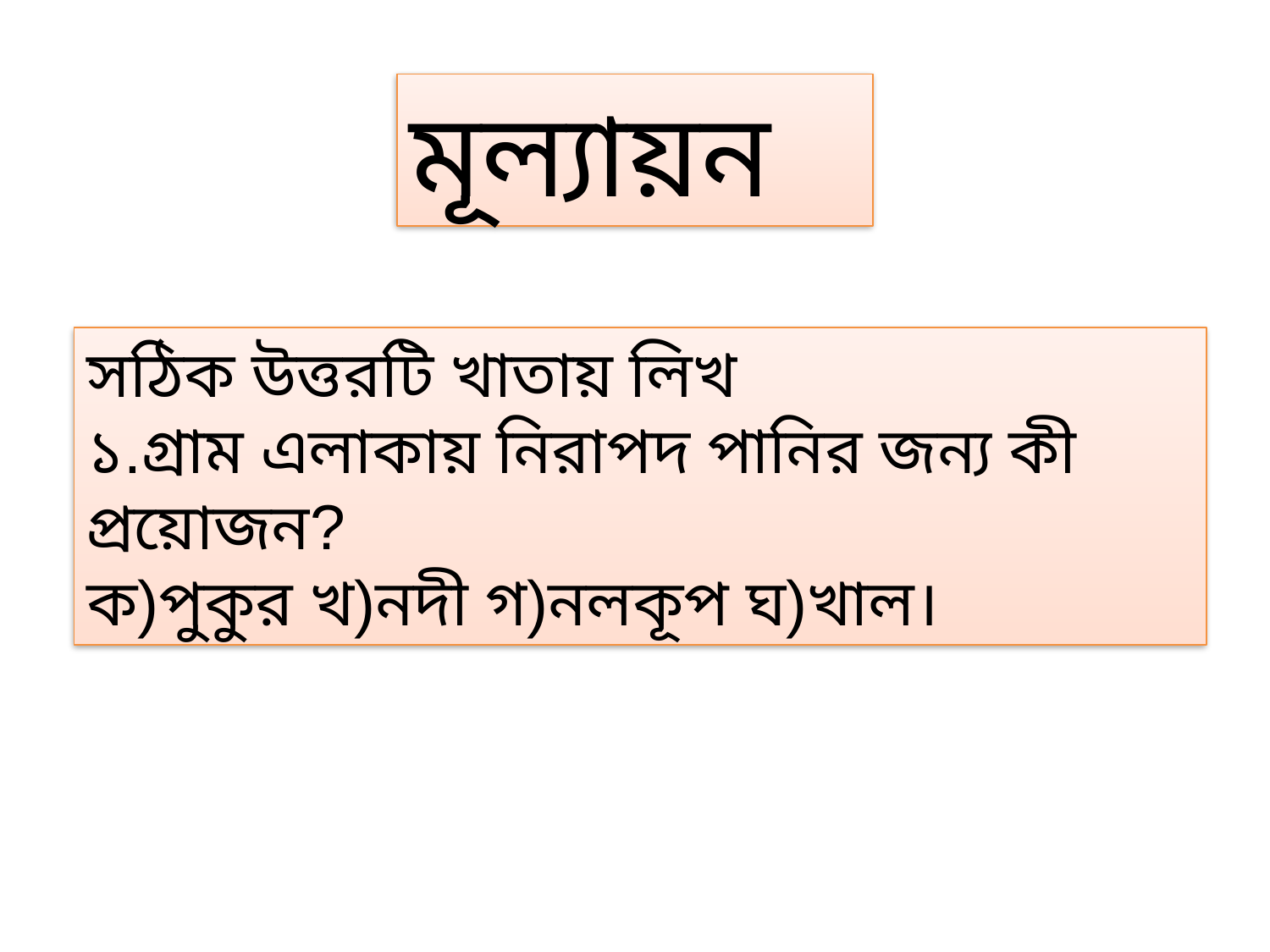

মূল্যায়ন
সঠিক উত্তরটি খাতায় লিখ
১.গ্রাম এলাকায় নিরাপদ পানির জন্য কী প্রয়োজন?
ক)পুকুর খ)নদী গ)নলকূপ ঘ)খাল।